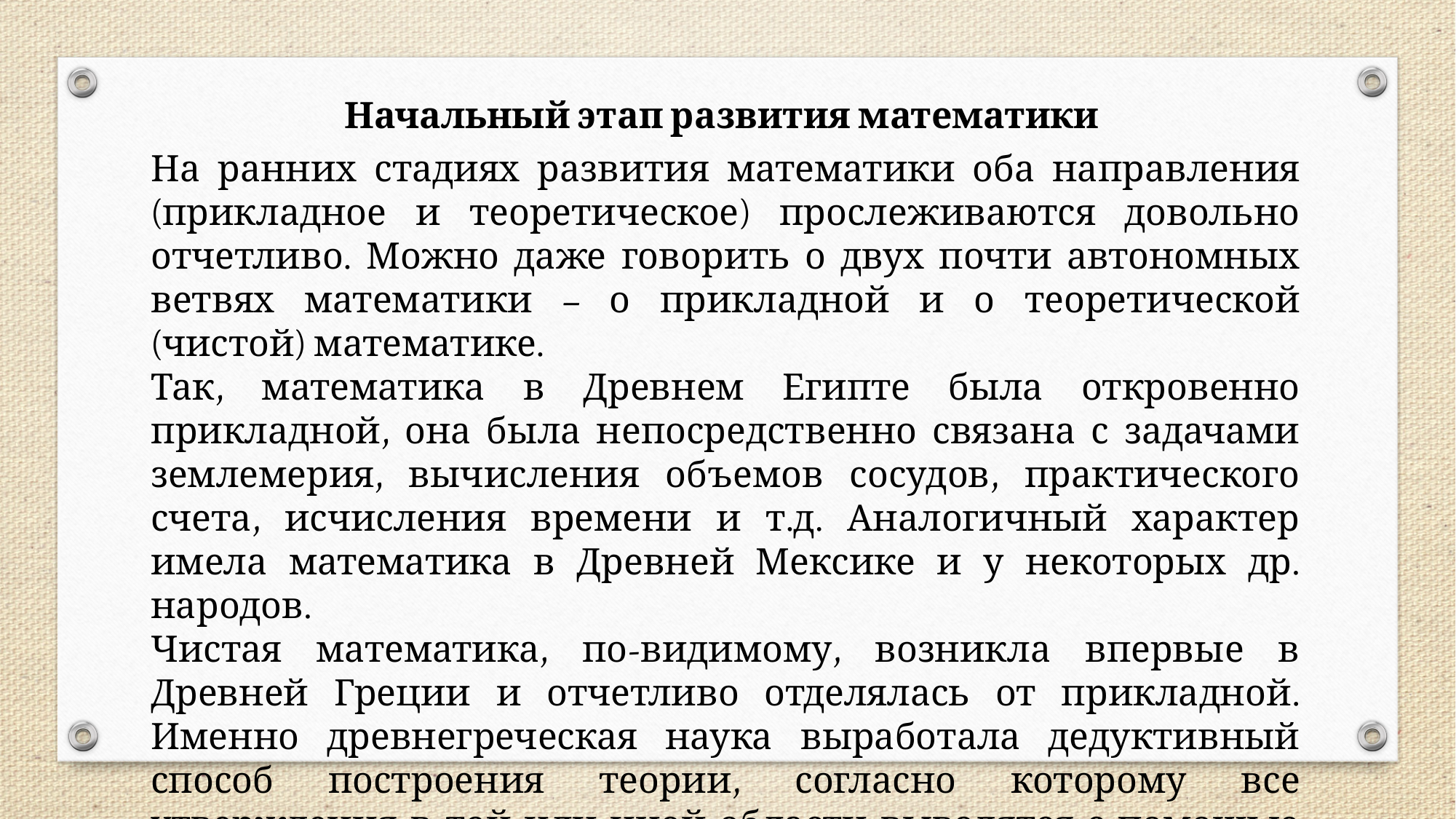

Начальный этап развития математики
На ранних стадиях развития математики оба направления (прикладное и теоретическое) прослеживаются довольно отчетливо. Можно даже говорить о двух почти автономных ветвях математики – о прикладной и о теоретической (чистой) математике.
Так, математика в Древнем Египте была откровенно прикладной, она была непосредственно связана с задачами землемерия, вычисления объемов сосудов, практического счета, исчисления времени и т.д. Аналогичный характер имела математика в Древней Мексике и у некоторых др. народов.
Чистая математика, по-видимому, возникла впервые в Древней Греции и отчетливо отделялась от прикладной. Именно древнегреческая наука выработала дедуктивный способ построения теории, согласно которому все утверждения в той или иной области выводятся с помощью методов формальной логики из некоторых, не доказываемых утверждений – аксиом.